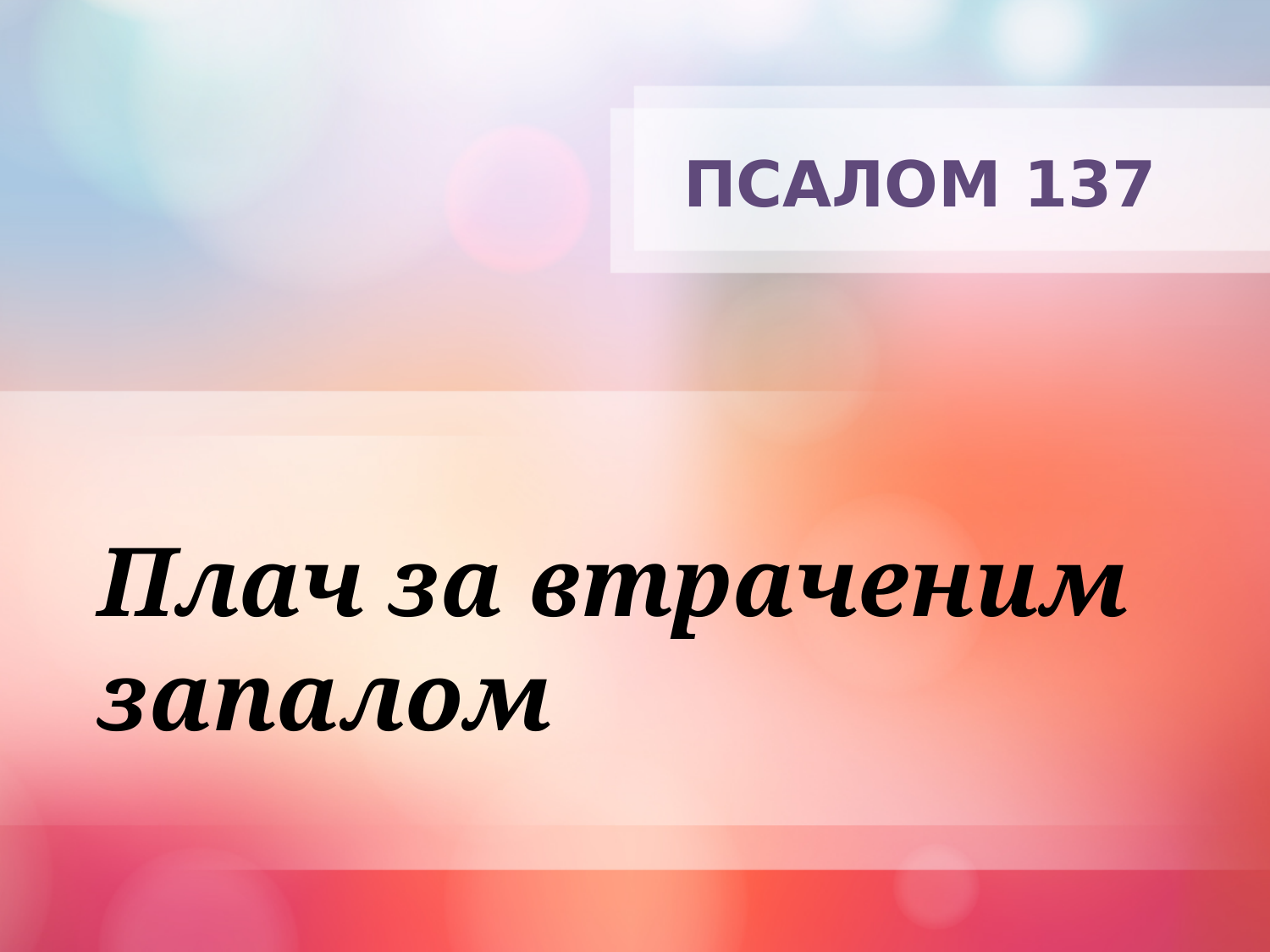

# ПСАЛОМ 137
Плач за втраченим запалом